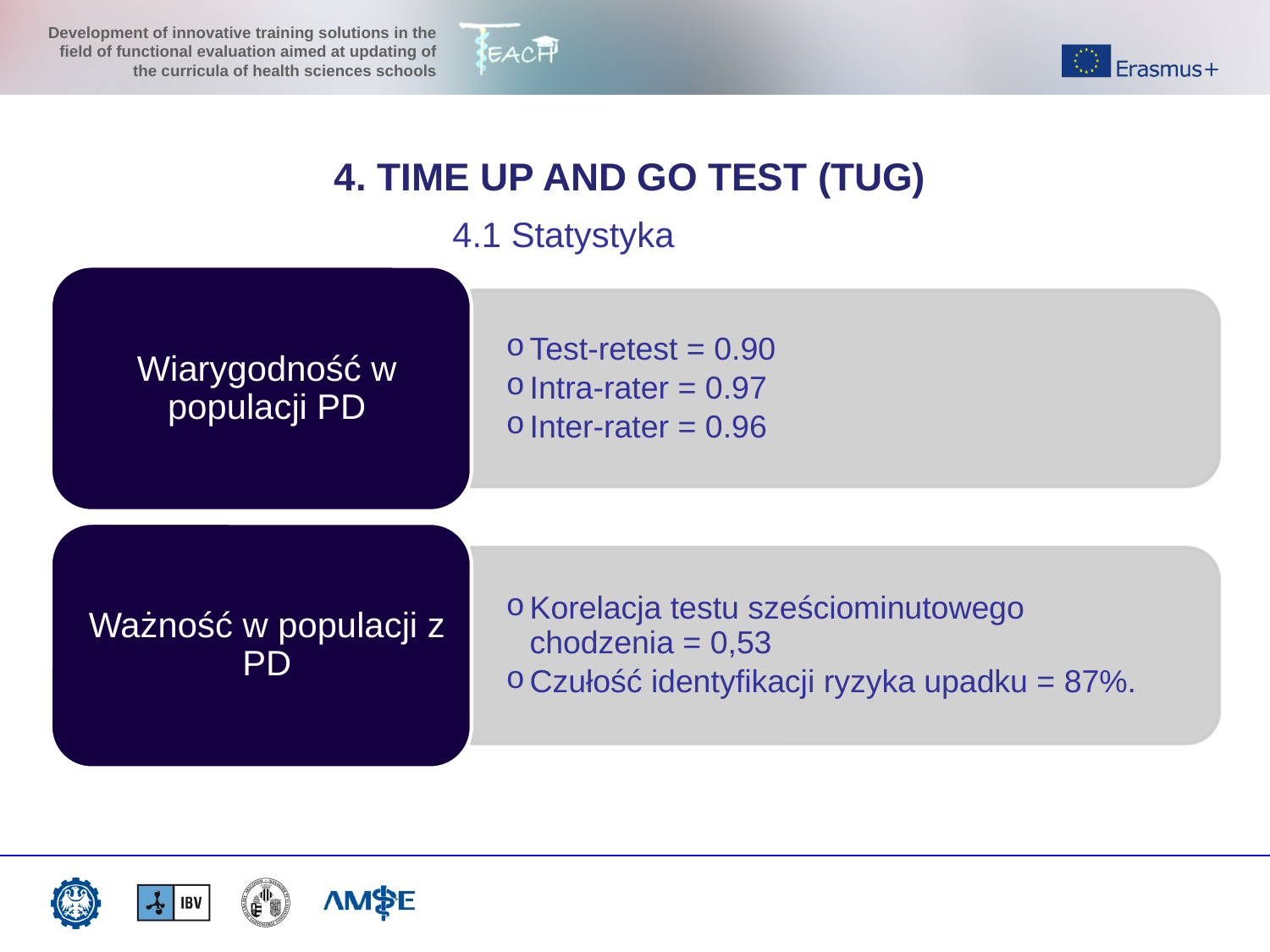

4. TIME UP AND GO TEST (TUG)
4.1 Statystyka

Test-retest = 0.90
Intra-rater = 0.97
Inter-rater = 0.96
Wiarygodność w populacji PD
Korelacja testu sześciominutowego chodzenia = 0,53
Czułość identyfikacji ryzyka upadku = 87%.
Ważność w populacji z PD